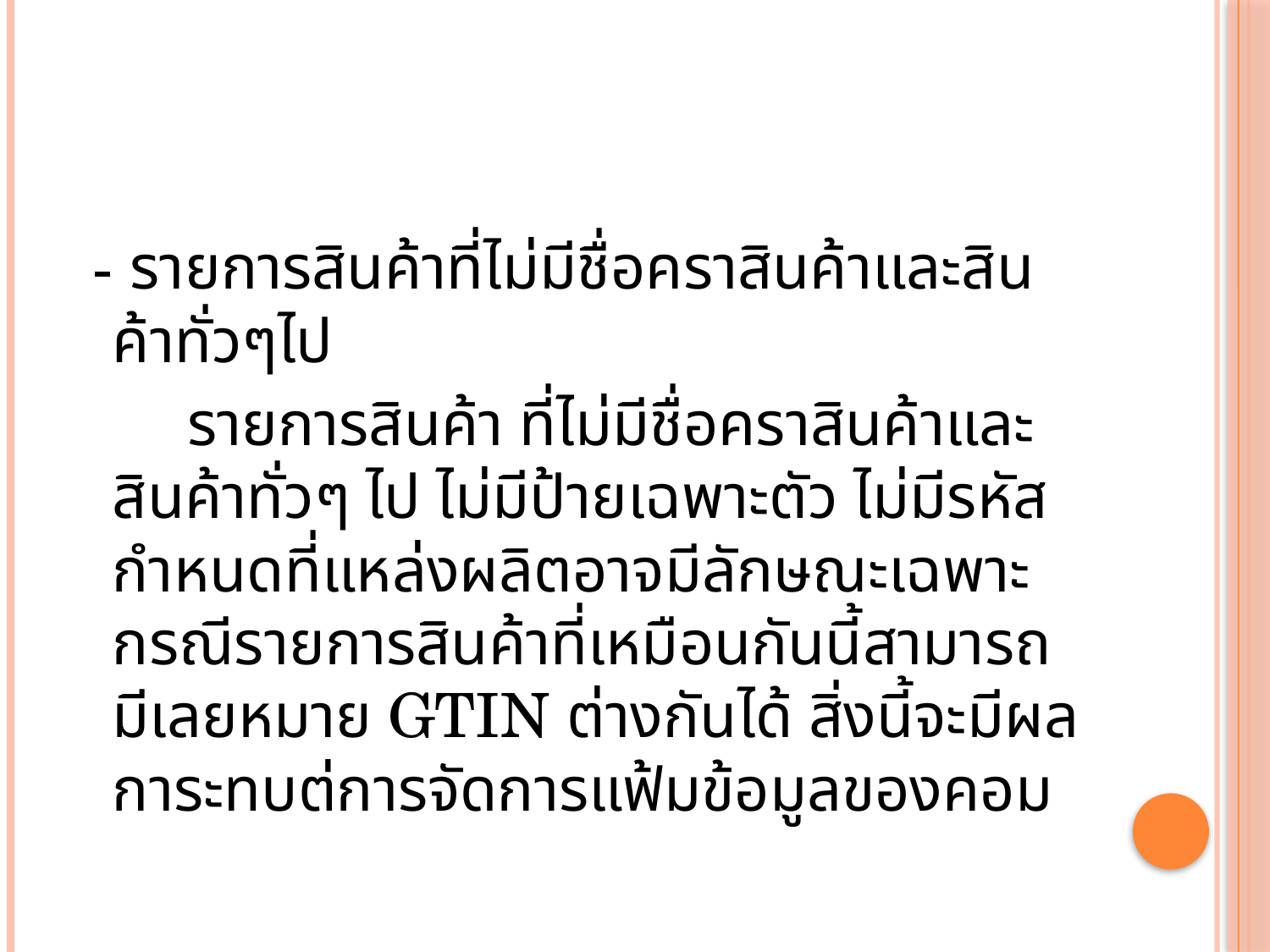

- รายการสินค้าที่ไม่มีชื่อคราสินค้าและสินค้าทั่วๆไป
       รายการสินค้า ที่ไม่มีชื่อคราสินค้าและสินค้าทั่วๆ ไป ไม่มีป้ายเฉพาะตัว ไม่มีรหัสกำหนดที่แหล่งผลิตอาจมีลักษณะเฉพาะกรณีรายการสินค้าที่เหมือนกันนี้สามารถมีเลยหมาย GTIN ต่างกันได้ สิ่งนี้จะมีผลการะทบต่การจัดการแฟ้มข้อมูลของคอม